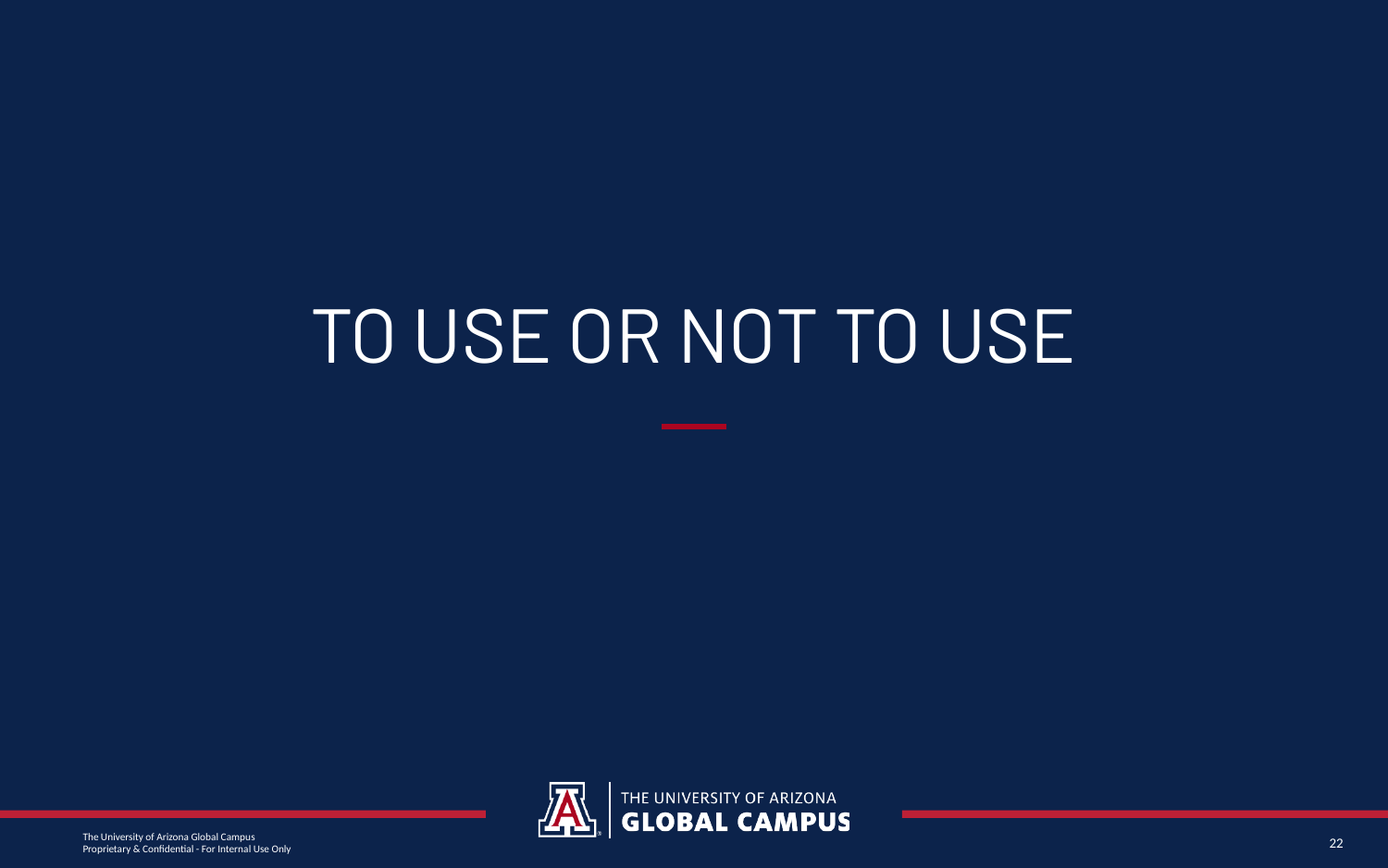

# To Use or Not To Use
22